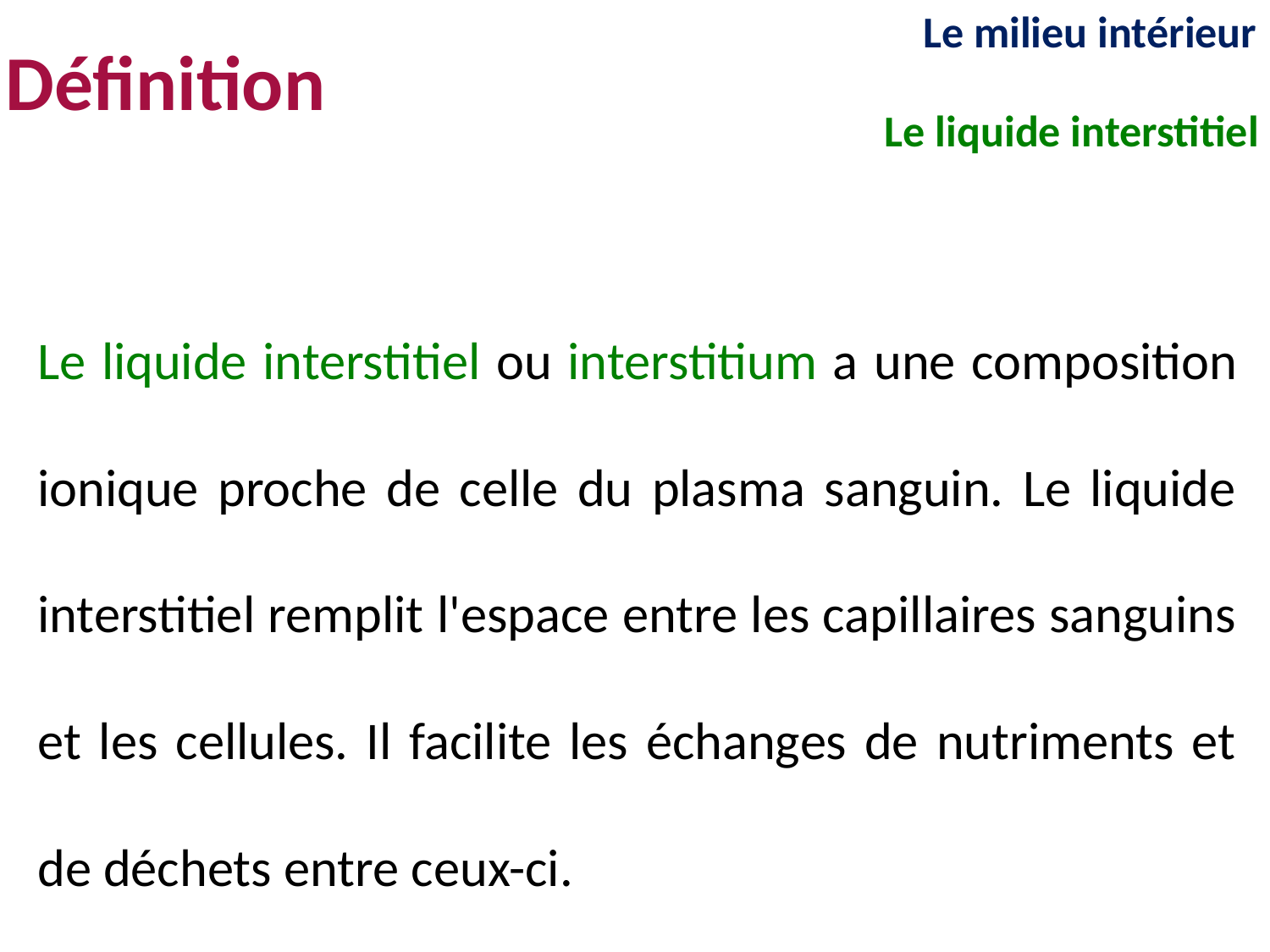

Le milieu intérieur
# Définition
Le liquide interstitiel
Le liquide interstitiel ou interstitium a une composition ionique proche de celle du plasma sanguin. Le liquide interstitiel remplit l'espace entre les capillaires sanguins et les cellules. Il facilite les échanges de nutriments et de déchets entre ceux-ci.